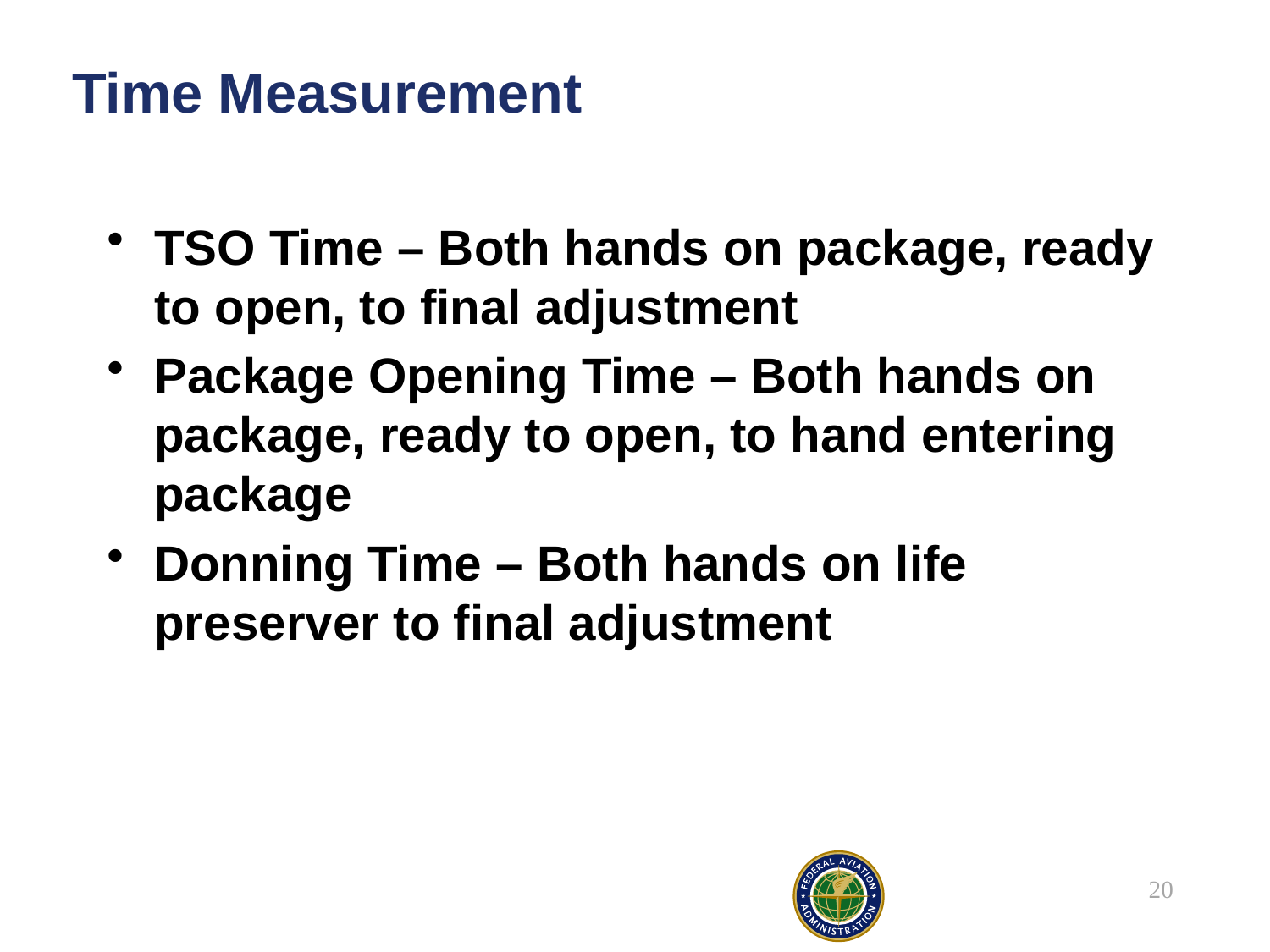

# Time Measurement
TSO Time – Both hands on package, ready to open, to final adjustment
Package Opening Time – Both hands on package, ready to open, to hand entering package
Donning Time – Both hands on life preserver to final adjustment
20